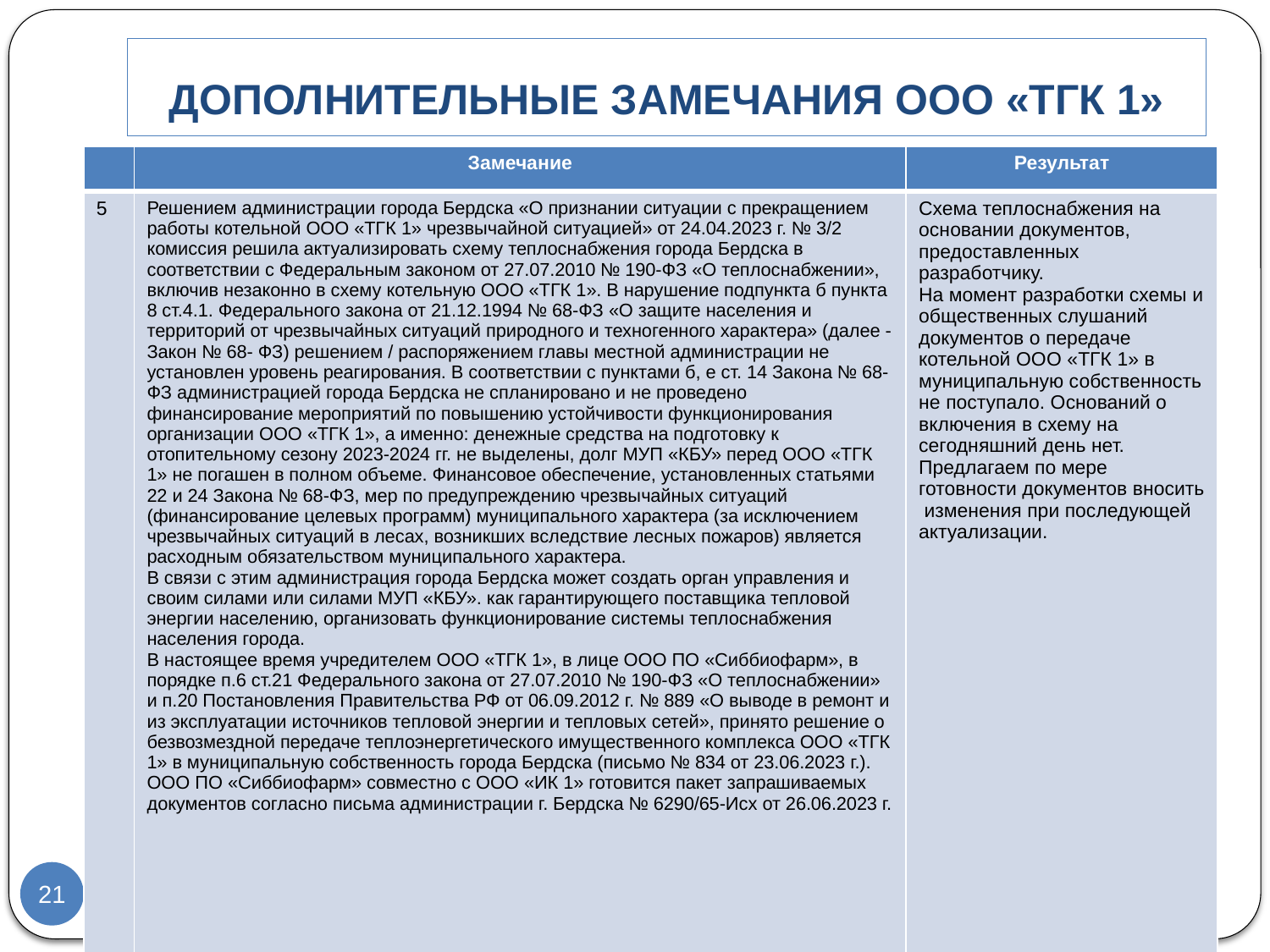

# Дополнительные Замечания ООО «ТГК 1»
|  | Замечание | Результат |
| --- | --- | --- |
| 5 | Решением администрации города Бердска «О признании ситуации с прекращением работы котельной ООО «ТГК 1» чрезвычайной ситуацией» от 24.04.2023 г. № 3/2 комиссия решила актуализировать схему теплоснабжения города Бердска в соответствии с Федеральным законом от 27.07.2010 № 190-ФЗ «О теплоснабжении», включив незаконно в схему котельную ООО «ТГК 1». В нарушение подпункта б пункта 8 ст.4.1. Федерального закона от 21.12.1994 № 68-ФЗ «О защите населения и территорий от чрезвычайных ситуаций природного и техногенного характера» (далее - Закон № 68- ФЗ) решением / распоряжением главы местной администрации не установлен уровень реагирования. В соответствии с пунктами б, е ст. 14 Закона № 68-ФЗ администрацией города Бердска не спланировано и не проведено финансирование мероприятий по повышению устойчивости функционирования организации ООО «ТГК 1», а именно: денежные средства на подготовку к отопительному сезону 2023-2024 гг. не выделены, долг МУП «КБУ» перед ООО «ТГК 1» не погашен в полном объеме. Финансовое обеспечение, установленных статьями 22 и 24 Закона № 68-ФЗ, мер по предупреждению чрезвычайных ситуаций (финансирование целевых программ) муниципального характера (за исключением чрезвычайных ситуаций в лесах, возникших вследствие лесных пожаров) является расходным обязательством муниципального характера. В связи с этим администрация города Бердска может создать орган управления и своим силами или силами МУП «КБУ». как гарантирующего поставщика тепловой энергии населению, организовать функционирование системы теплоснабжения населения города. В настоящее время учредителем ООО «ТГК 1», в лице ООО ПО «Сиббиофарм», в порядке п.6 ст.21 Федерального закона от 27.07.2010 № 190-ФЗ «О теплоснабжении» и п.20 Постановления Правительства РФ от 06.09.2012 г. № 889 «О выводе в ремонт и из эксплуатации источников тепловой энергии и тепловых сетей», принято решение о безвозмездной передаче теплоэнергетического имущественного комплекса ООО «ТГК 1» в муниципальную собственность города Бердска (письмо № 834 от 23.06.2023 г.). ООО ПО «Сиббиофарм» совместно с ООО «ИК 1» готовится пакет запрашиваемых документов согласно письма администрации г. Бердска № 6290/65-Исх от 26.06.2023 г. | Схема теплоснабжения на основании документов, предоставленных разработчику. На момент разработки схемы и общественных слушаний документов о передаче котельной ООО «ТГК 1» в муниципальную собственность не поступало. Оснований о включения в схему на сегодняшний день нет. Предлагаем по мере готовности документов вносить изменения при последующей актуализации. |
21